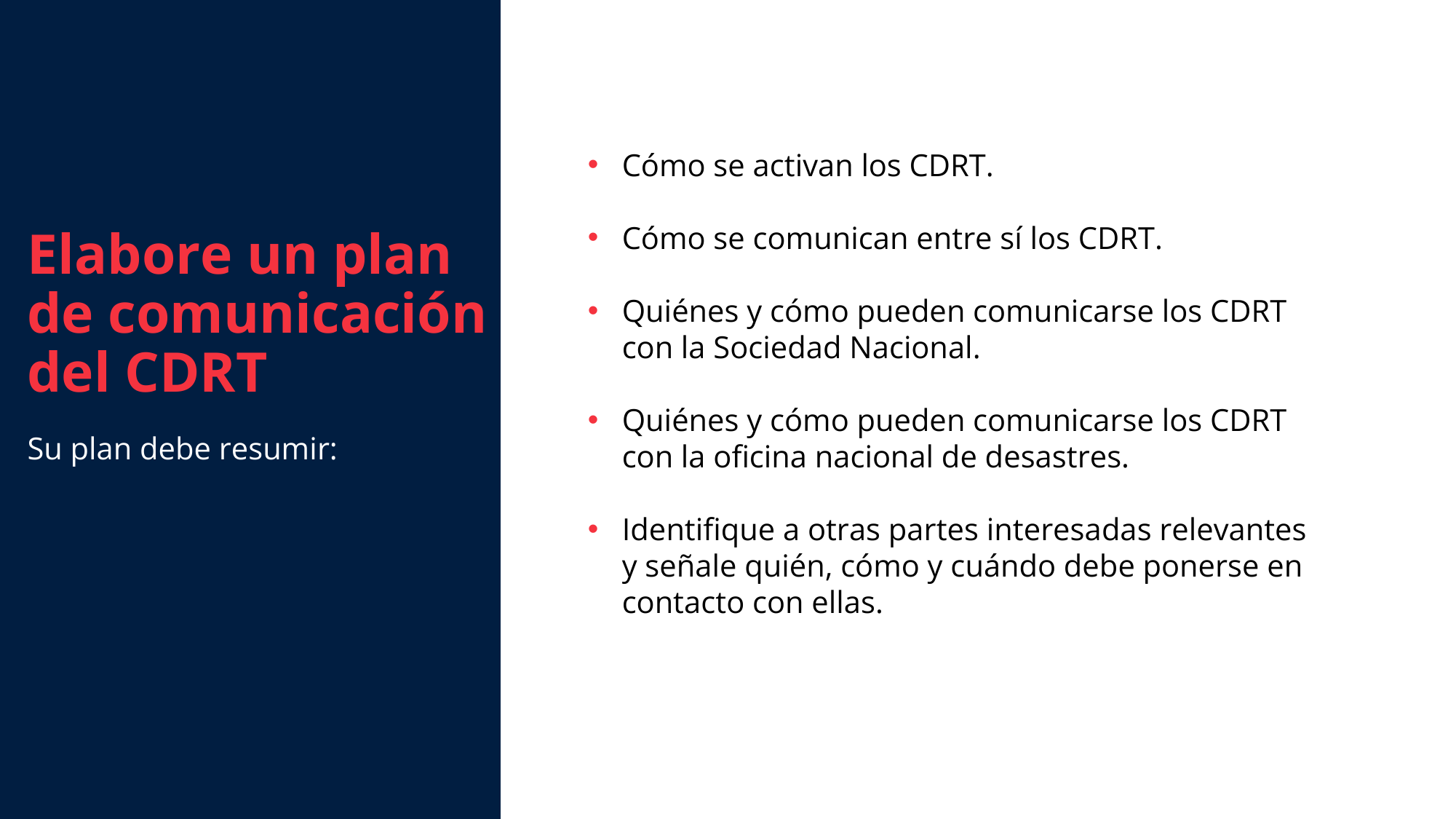

Elabore un plan de comunicación del CDRT

Su plan debe resumir:

Cómo se activan los CDRT.

Cómo se comunican entre sí los CDRT.

Quiénes y cómo pueden comunicarse los CDRT con la Sociedad Nacional.

Quiénes y cómo pueden comunicarse los CDRT con la oficina nacional de desastres.

Identifique a otras partes interesadas relevantes y señale quién, cómo y cuándo debe ponerse en contacto con ellas.